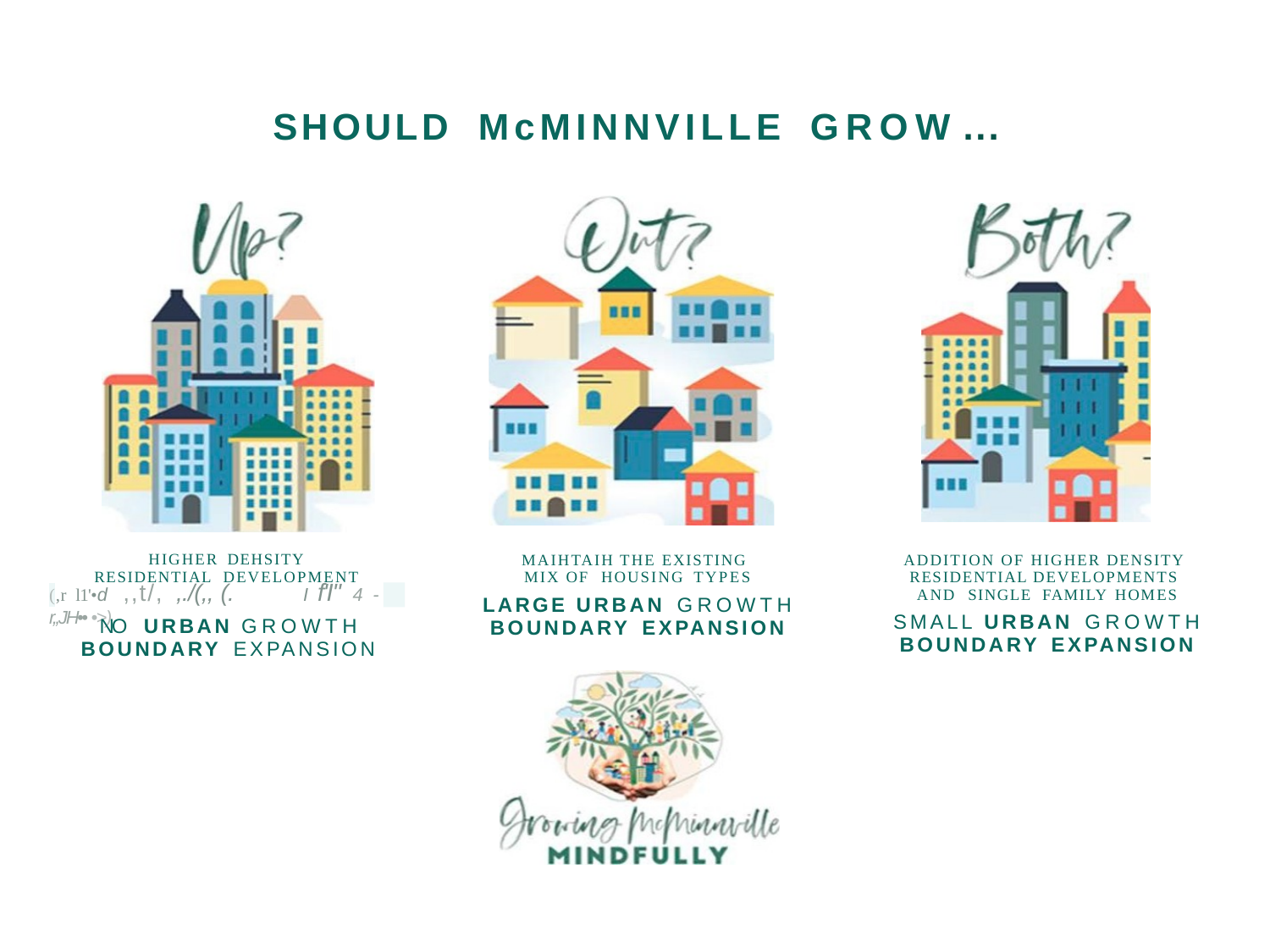

# SHOULD	McMINNVILLE
GROW...

HIGHER DEHSITY
MAIHTAIH THE EXISTING  MIX OF  HOUSING TYPES
LARGE URBAN GROWTH
BOUNDARY EXPANSION
ADDITION OF HIGHER DENSITY  RESIDENTIAL DEVELOPMENTS  AND  SINGLE  FAMILY HOMES
SMALL URBAN GROWTH
BOUNDARY EXPANSION
RESIDENTIAL DEVELOPMENT
(,r l1'•d   ,,t/,	,./(,, (.	I  f'I"  4   -r,,JH•• •>)

NO     URBAN GROWTH
BOUNDARY EXPANSION